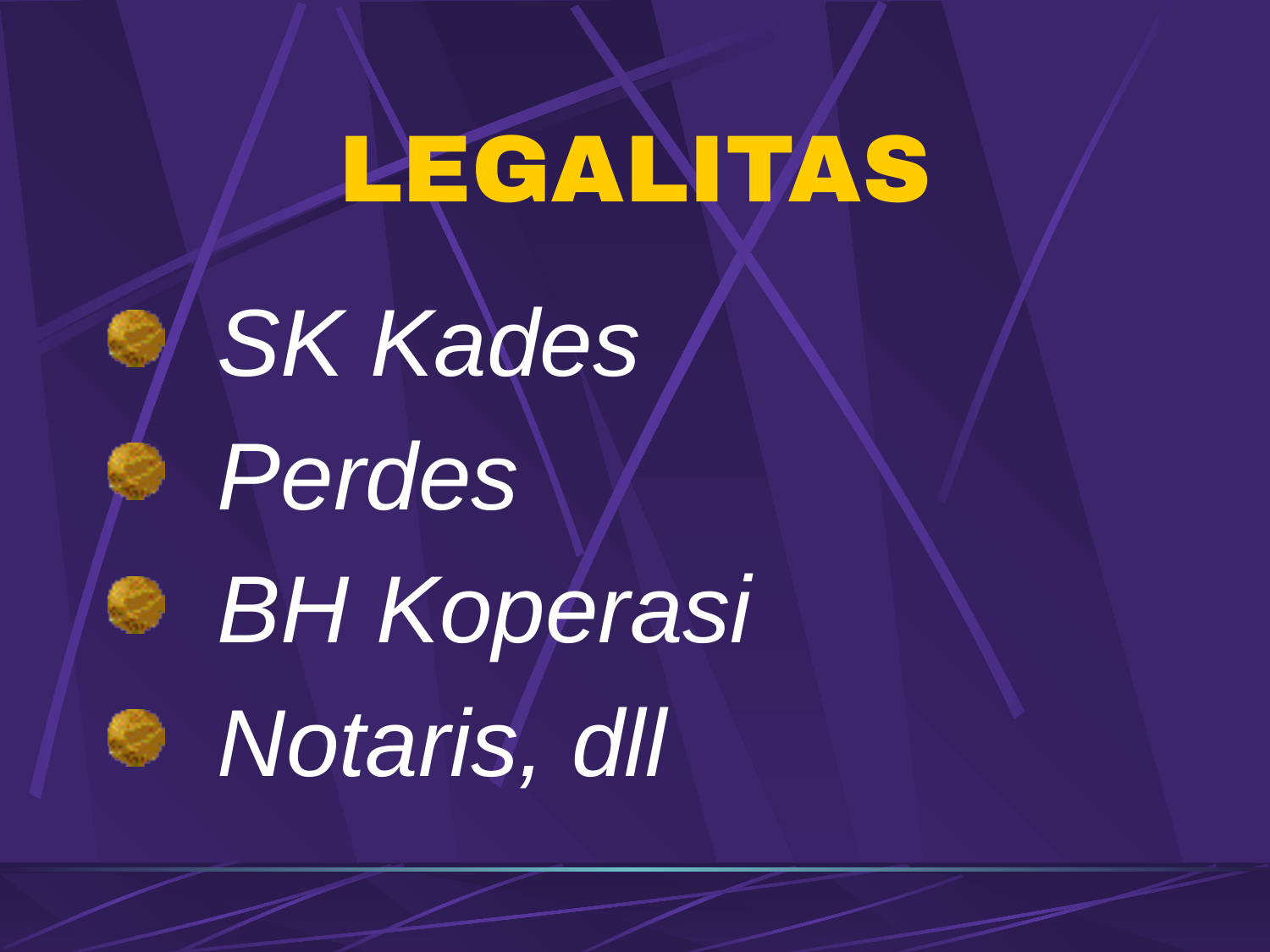

# LEGALITAS
  SK Kades
  Perdes
  BH Koperasi
  Notaris, dll